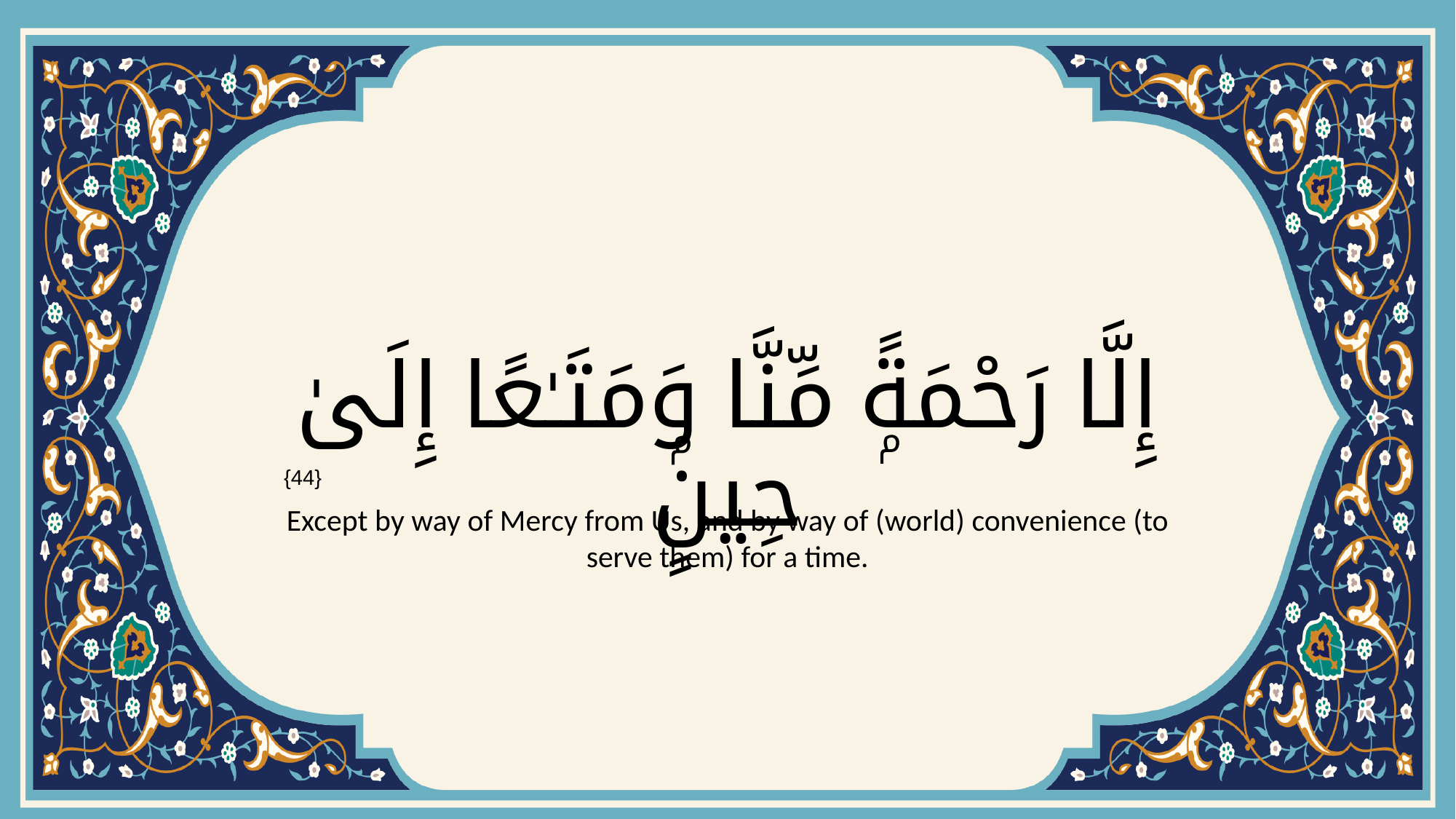

# إِلَّا رَحْمَةًۭ مِّنَّا وَمَتَـٰعًا إِلَىٰ حِينٍۢ
{44}
Except by way of Mercy from Us, and by way of (world) convenience (to serve them) for a time.